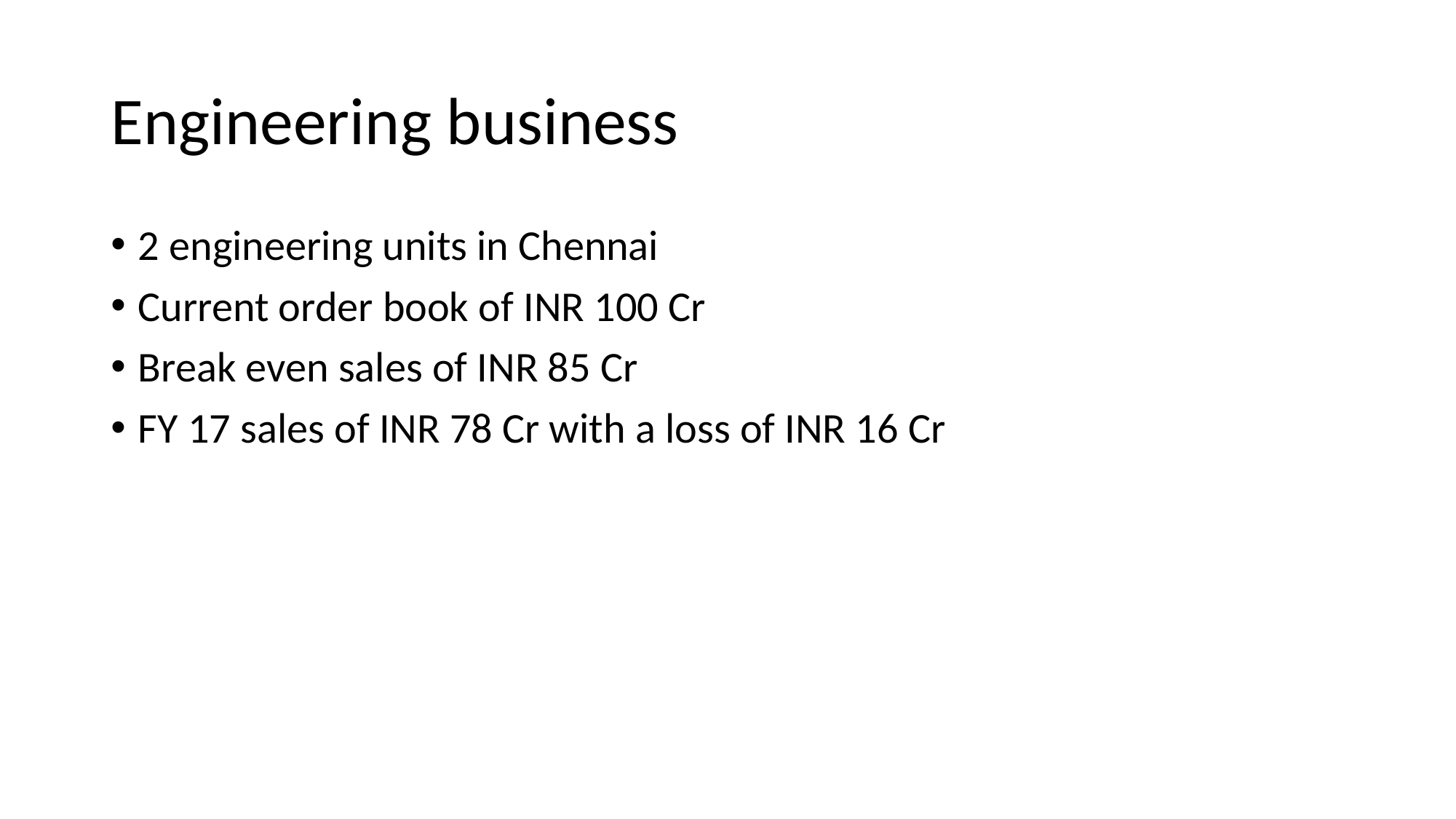

# Engineering business
2 engineering units in Chennai
Current order book of INR 100 Cr
Break even sales of INR 85 Cr
FY 17 sales of INR 78 Cr with a loss of INR 16 Cr